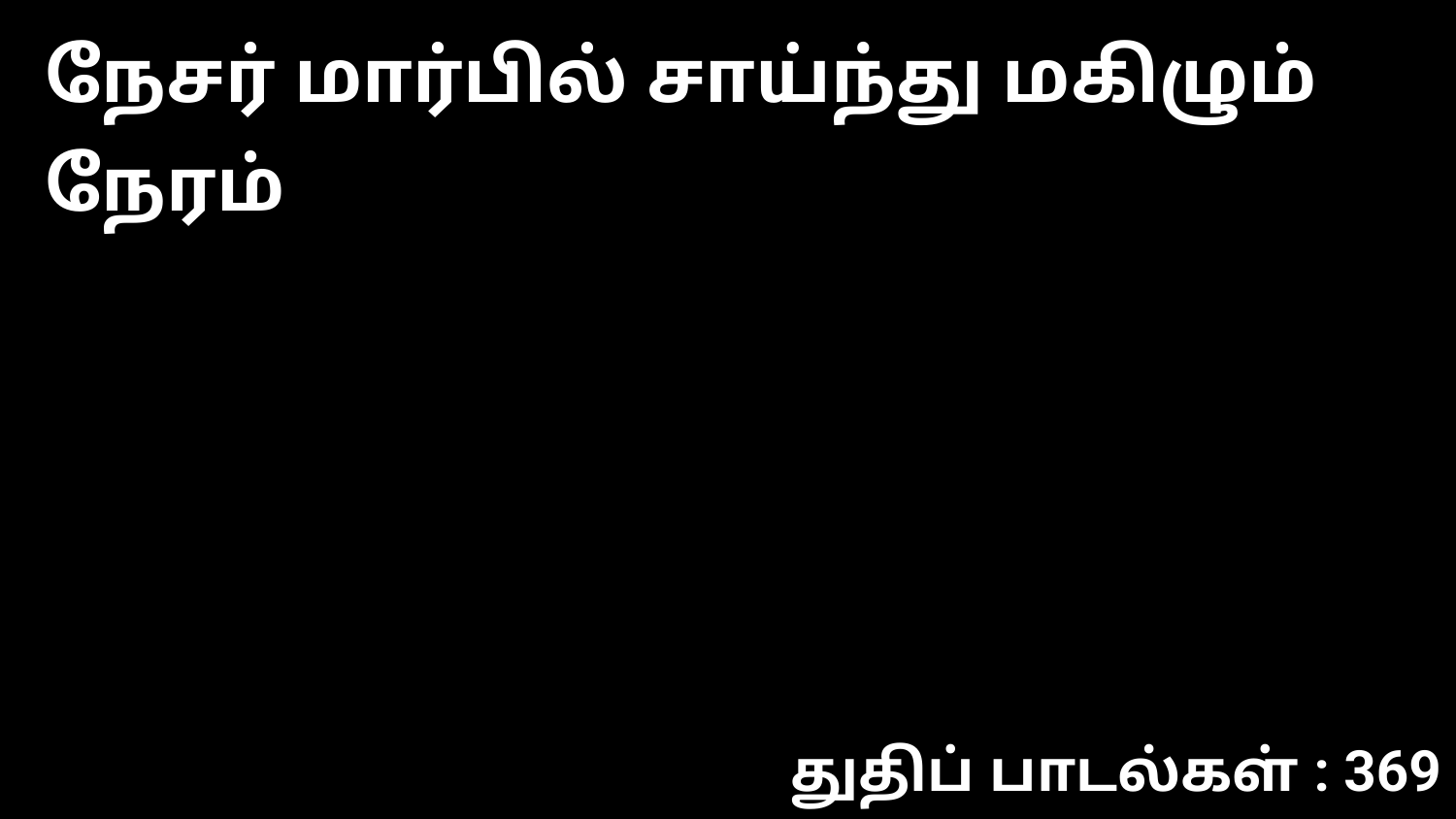

நேசர் மார்பில் சாய்ந்து மகிழும் நேரம்
துதிப் பாடல்கள் : 369